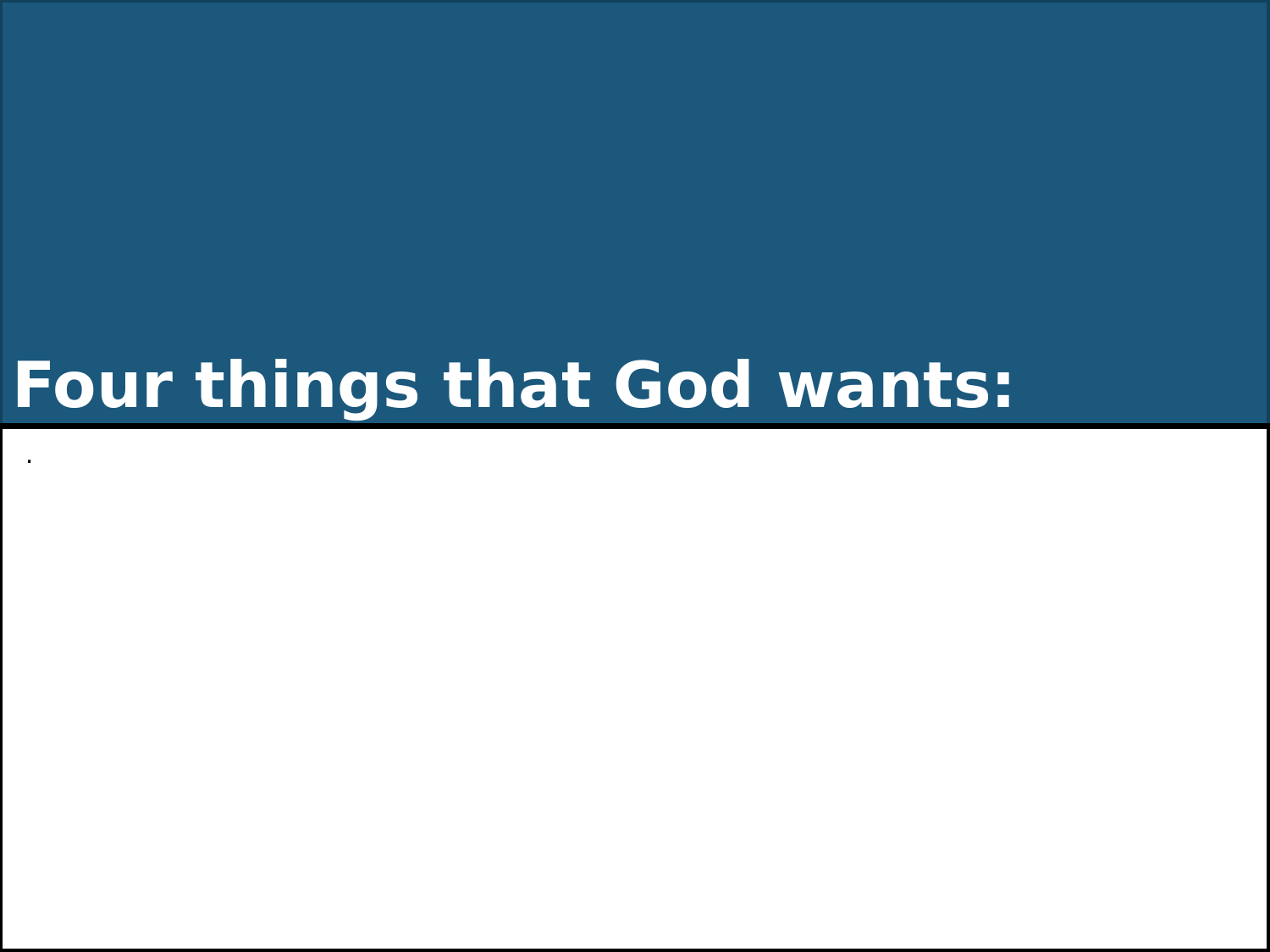

# Four things that God wants:
.